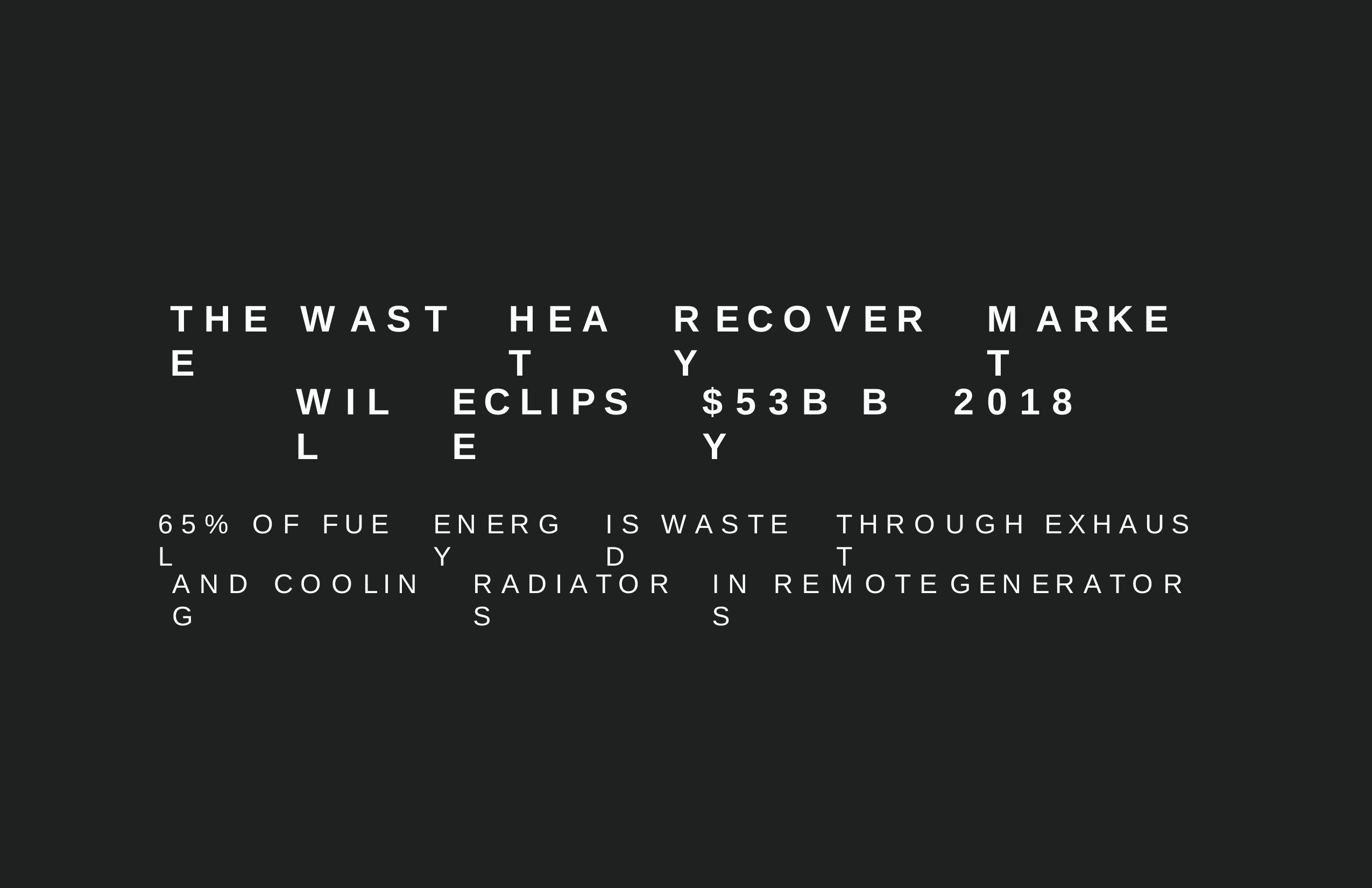

# T H E	W A S  T E
H E A T
R  E C O V E R Y
M A R K E T
W I L L
E C L I P S   E
$ 5 3 B	B Y
2 0 1 8
6 5 %	O F	F U E  L
E N E R  G Y
I S	W A S  T E D
T H R  O U G H	E X H A U S   T
A N D	C O O L I N G
R  A D I A T O R S
I N	R  E  M O T E	G E N E R  A T O R  S